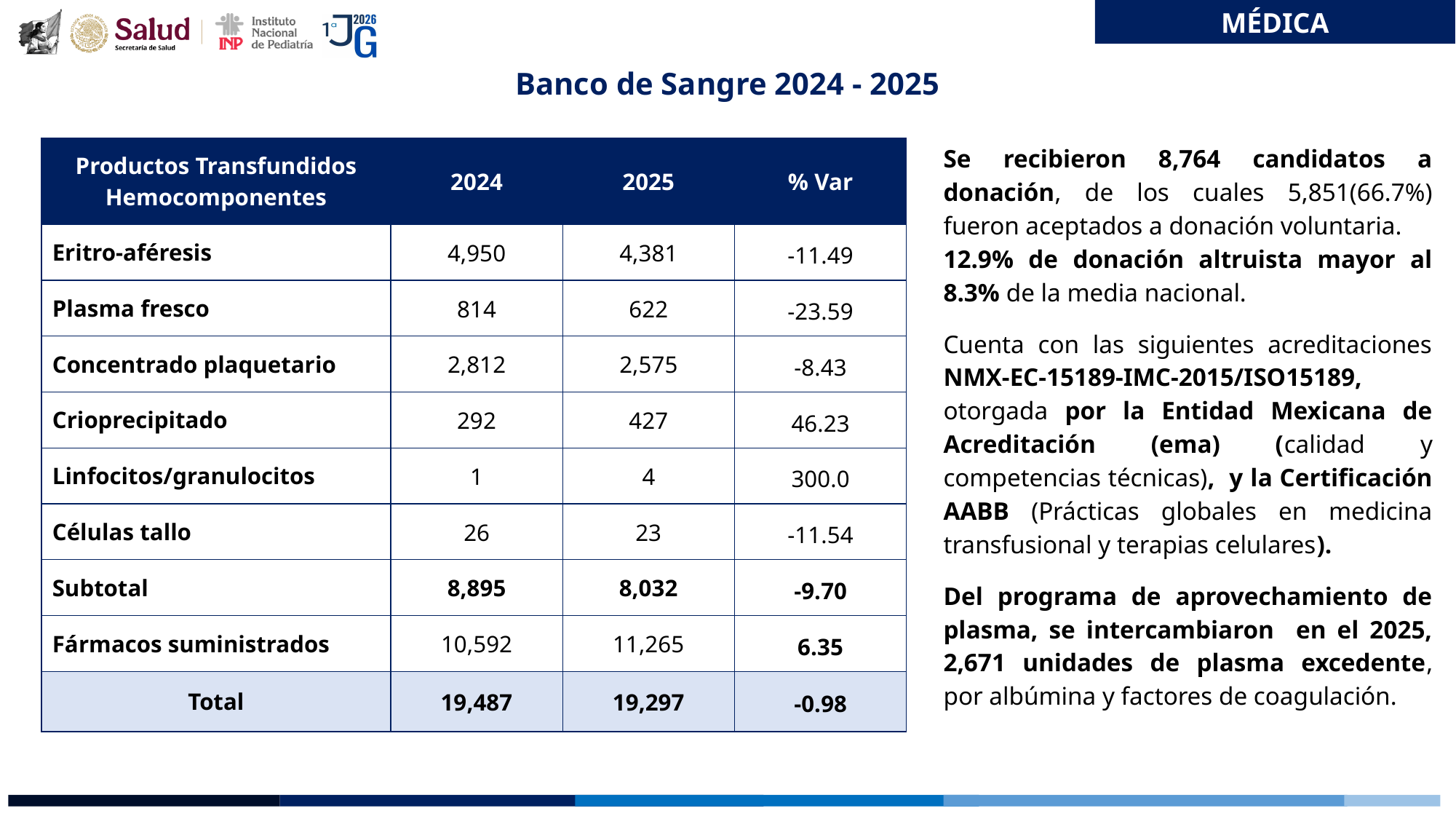

MÉDICA
 Banco de Sangre 2024 - 2025
Se recibieron 8,764 candidatos a donación, de los cuales 5,851(66.7%) fueron aceptados a donación voluntaria.
12.9% de donación altruista mayor al 8.3% de la media nacional.
Cuenta con las siguientes acreditaciones NMX-EC-15189-IMC-2015/ISO15189, otorgada por la Entidad Mexicana de Acreditación (ema) (calidad y competencias técnicas),  y la Certificación AABB (Prácticas globales en medicina transfusional y terapias celulares).
Del programa de aprovechamiento de plasma, se intercambiaron  en el 2025, 2,671 unidades de plasma excedente, por albúmina y factores de coagulación.
| Productos Transfundidos Hemocomponentes | 2024 | 2025 | % Var |
| --- | --- | --- | --- |
| Eritro-aféresis | 4,950 | 4,381 | -11.49 |
| Plasma fresco | 814 | 622 | -23.59 |
| Concentrado plaquetario | 2,812 | 2,575 | -8.43 |
| Crioprecipitado | 292 | 427 | 46.23 |
| Linfocitos/granulocitos | 1 | 4 | 300.0 |
| Células tallo | 26 | 23 | -11.54 |
| Subtotal | 8,895 | 8,032 | -9.70 |
| Fármacos suministrados | 10,592 | 11,265 | 6.35 |
| Total | 19,487 | 19,297 | -0.98 |